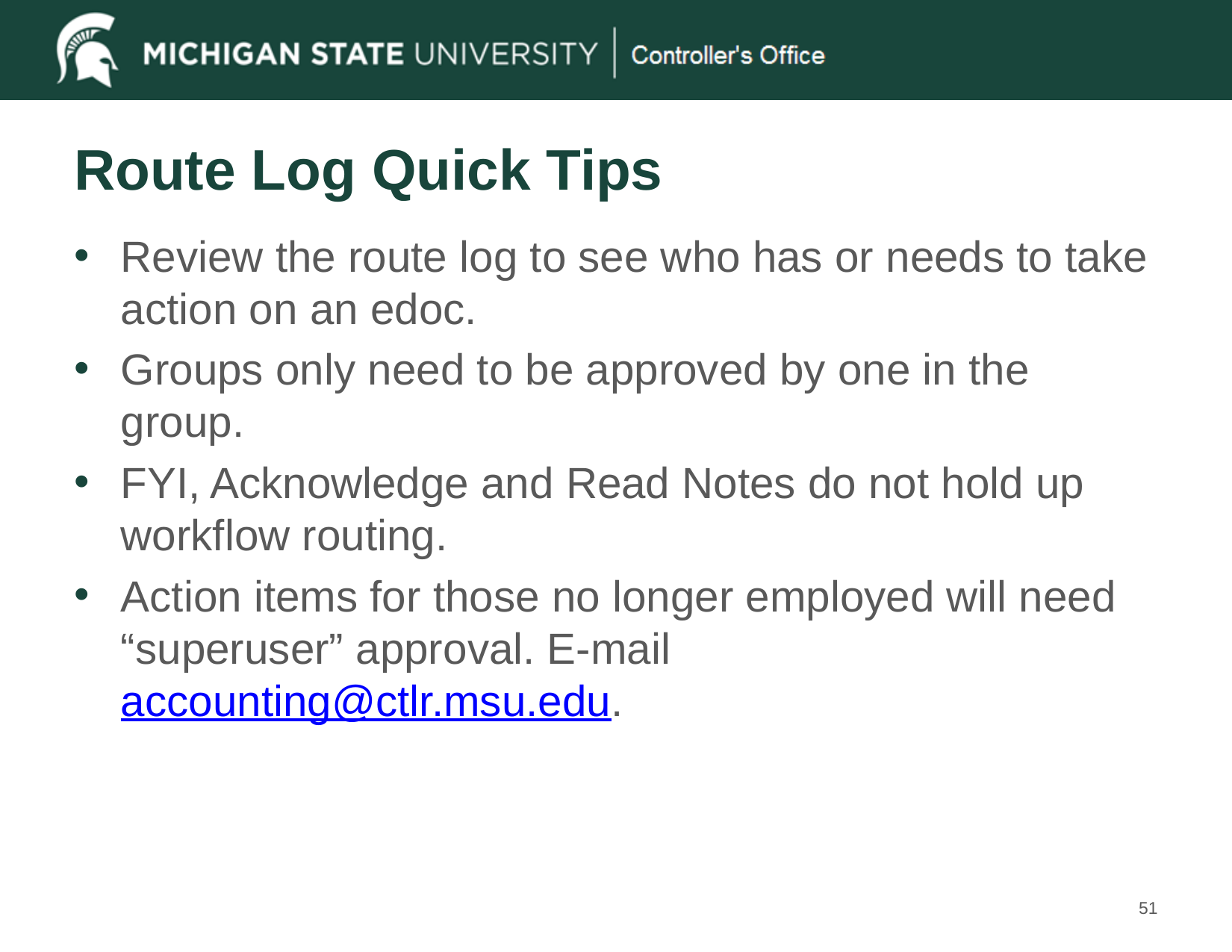

# Route Log Quick Tips
Review the route log to see who has or needs to take action on an edoc.
Groups only need to be approved by one in the group.
FYI, Acknowledge and Read Notes do not hold up workflow routing.
Action items for those no longer employed will need “superuser” approval. E-mail accounting@ctlr.msu.edu.
51